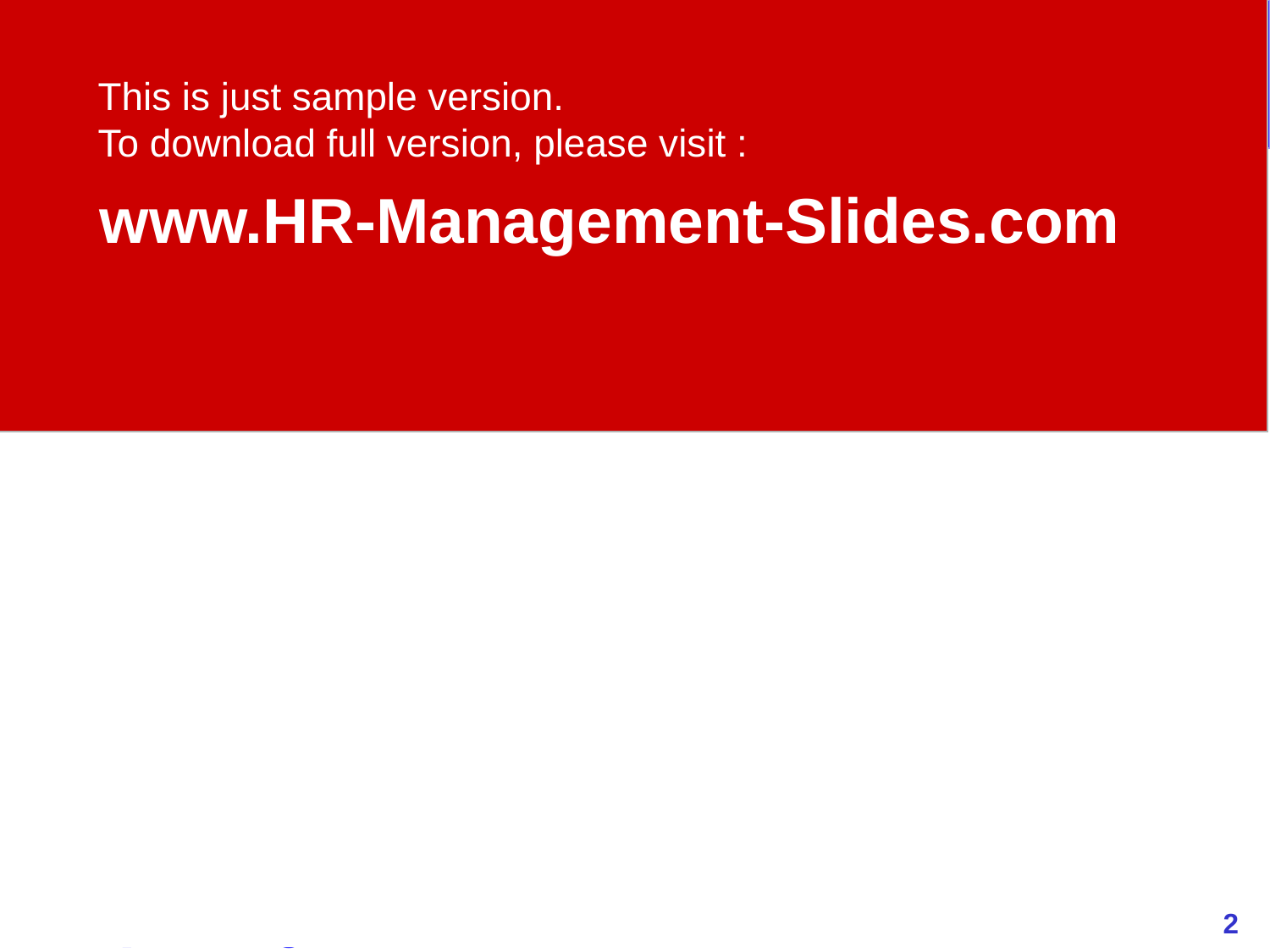

This is just sample version.
To download full version, please visit :
www.HR-Management-Slides.com